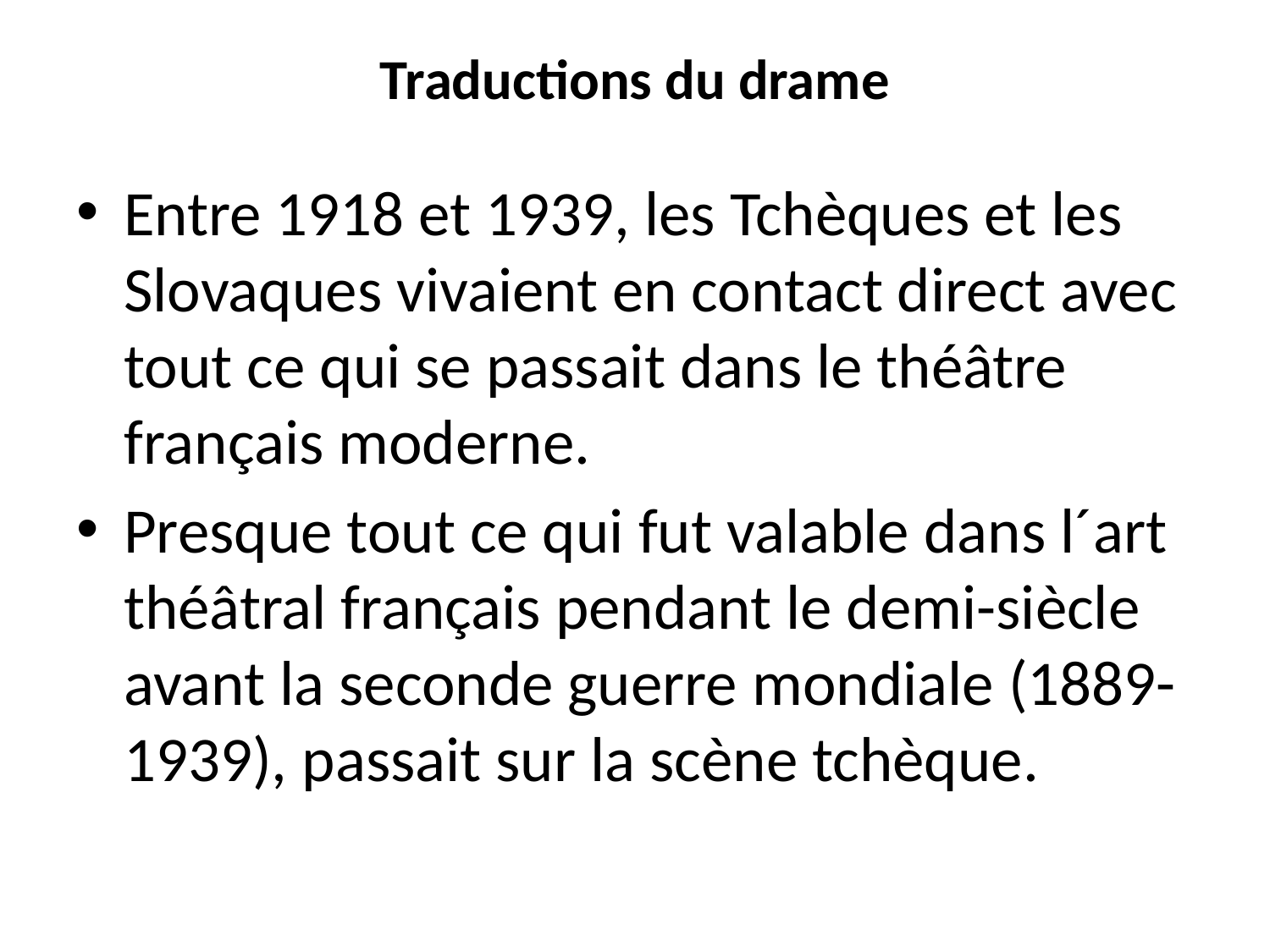

# Traductions du drame
Entre 1918 et 1939, les Tchèques et les Slovaques vivaient en contact direct avec tout ce qui se passait dans le théâtre français moderne.
Presque tout ce qui fut valable dans l´art théâtral français pendant le demi-siècle avant la seconde guerre mondiale (1889-1939), passait sur la scène tchèque.